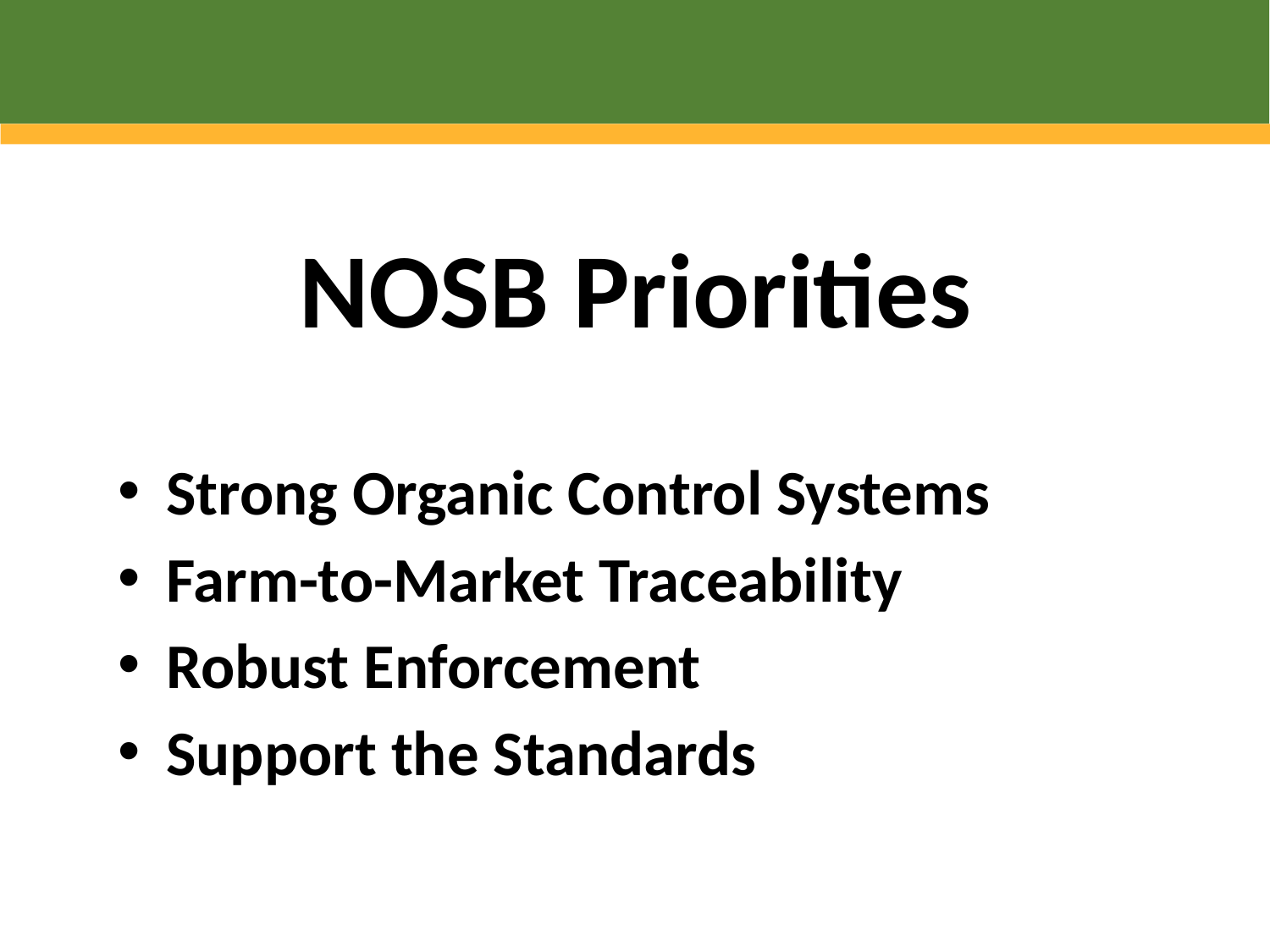

NOSB Priorities
Strong Organic Control Systems
Farm-to-Market Traceability
Robust Enforcement
Support the Standards